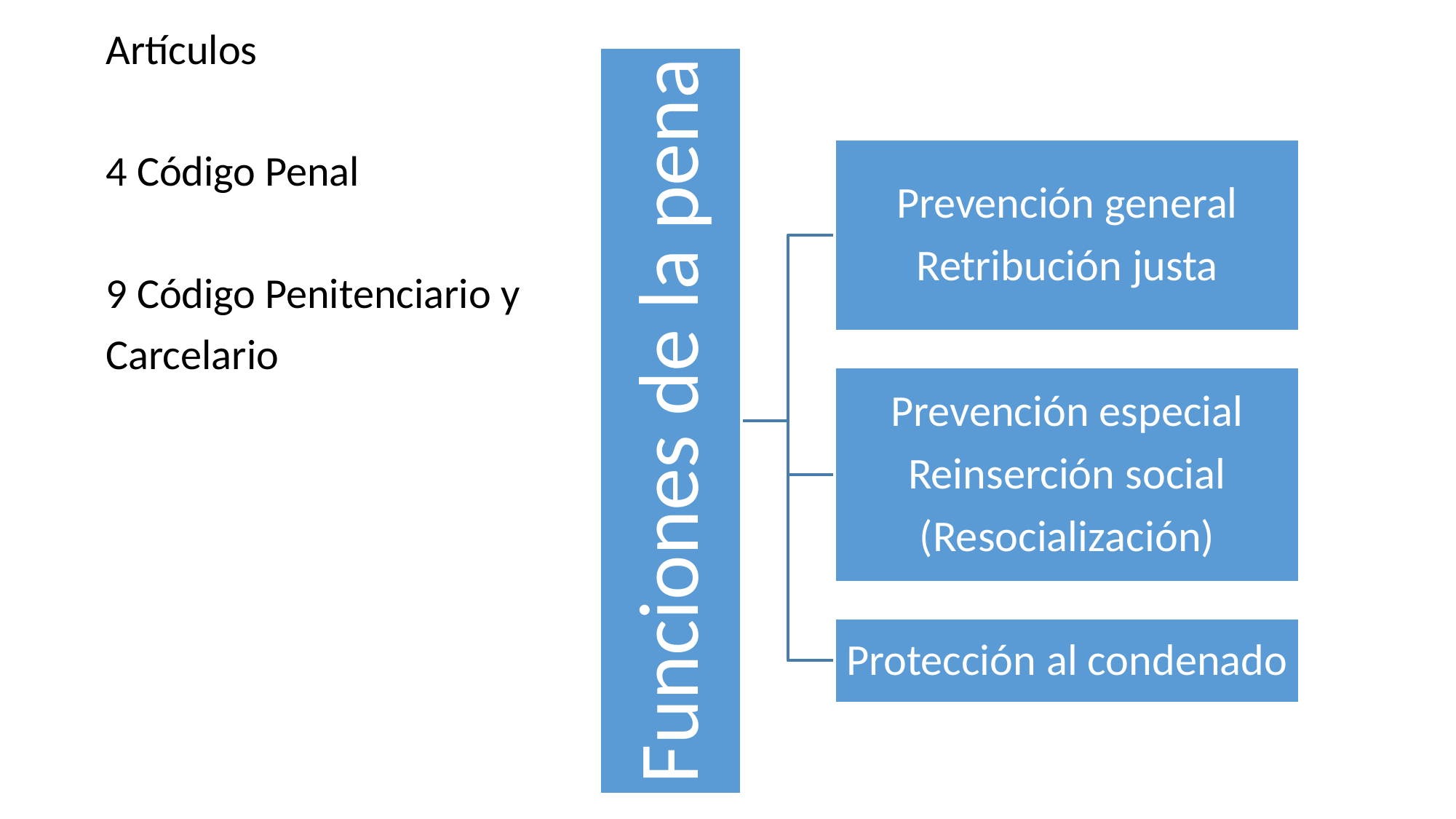

Artículos

4 Código Penal

9 Código Penitenciario y
Carcelario

Funciones de la pena
Prevención general
Retribución justa
Prevención especial
Reinserción social
(Resocialización)
Protección al condenado